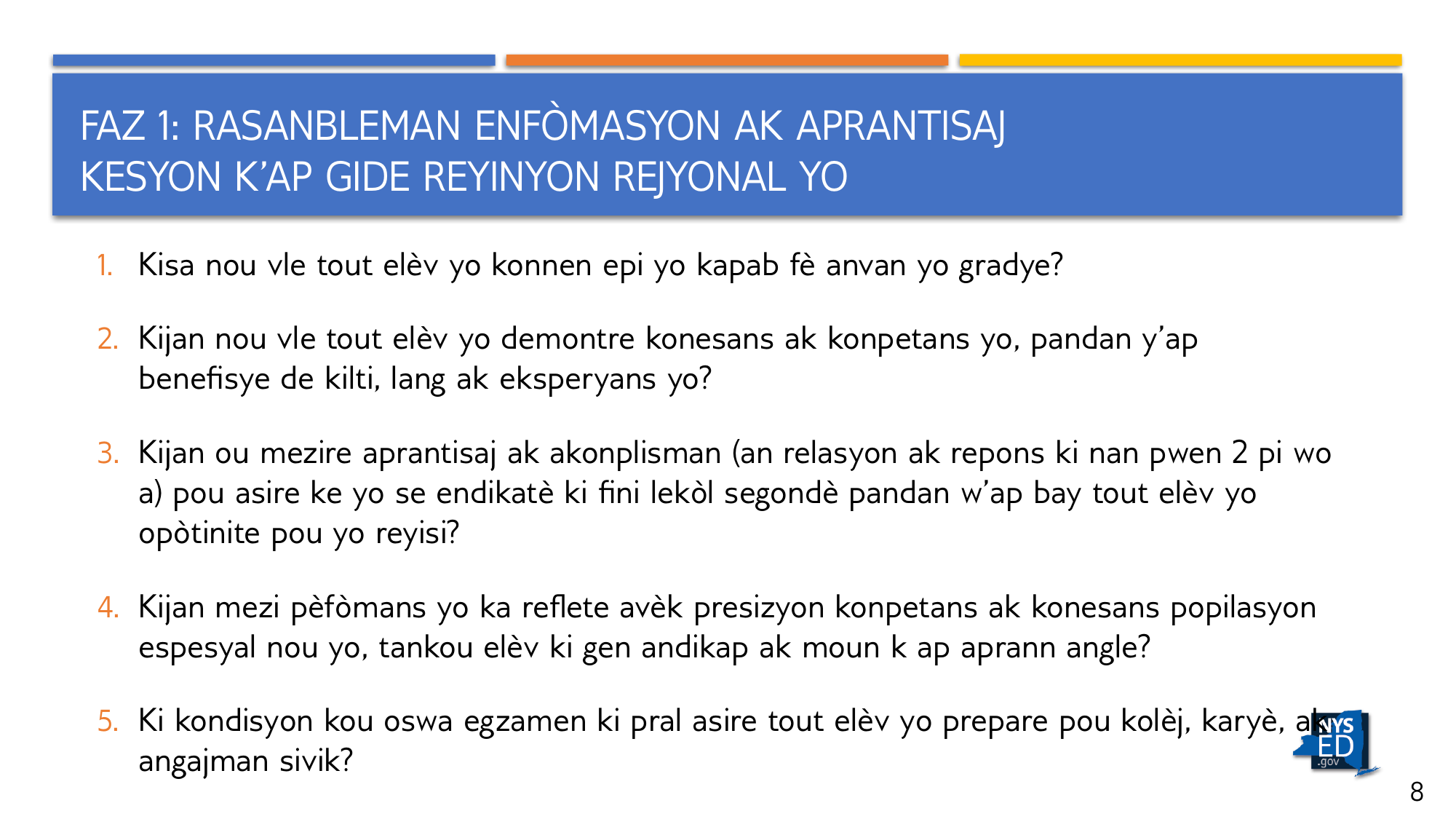

# Faz 1: rasanbleman enfòmasyon ak aprantisaj kesyon k’ap gide reyinyon rejyonal yo
Kisa nou vle tout elèv yo konnen epi yo kapab fè anvan yo gradye?
Kijan nou vle tout elèv yo demontre konesans ak konpetans yo, pandan y’ap benefisye de kilti, lang ak eksperyans yo?
Kijan ou mezire aprantisaj ak akonplisman (an relasyon ak repons ki nan pwen 2 pi wo a) pou asire ke yo se endikatè ki fini lekòl segondè pandan w’ap bay tout elèv yo opòtinite pou yo reyisi?
Kijan mezi pèfòmans yo ka reflete avèk presizyon konpetans ak konesans popilasyon espesyal nou yo, tankou elèv ki gen andikap ak moun k ap aprann angle?
Ki kondisyon kou oswa egzamen ki pral asire tout elèv yo prepare pou kolèj, karyè, ak angajman sivik?